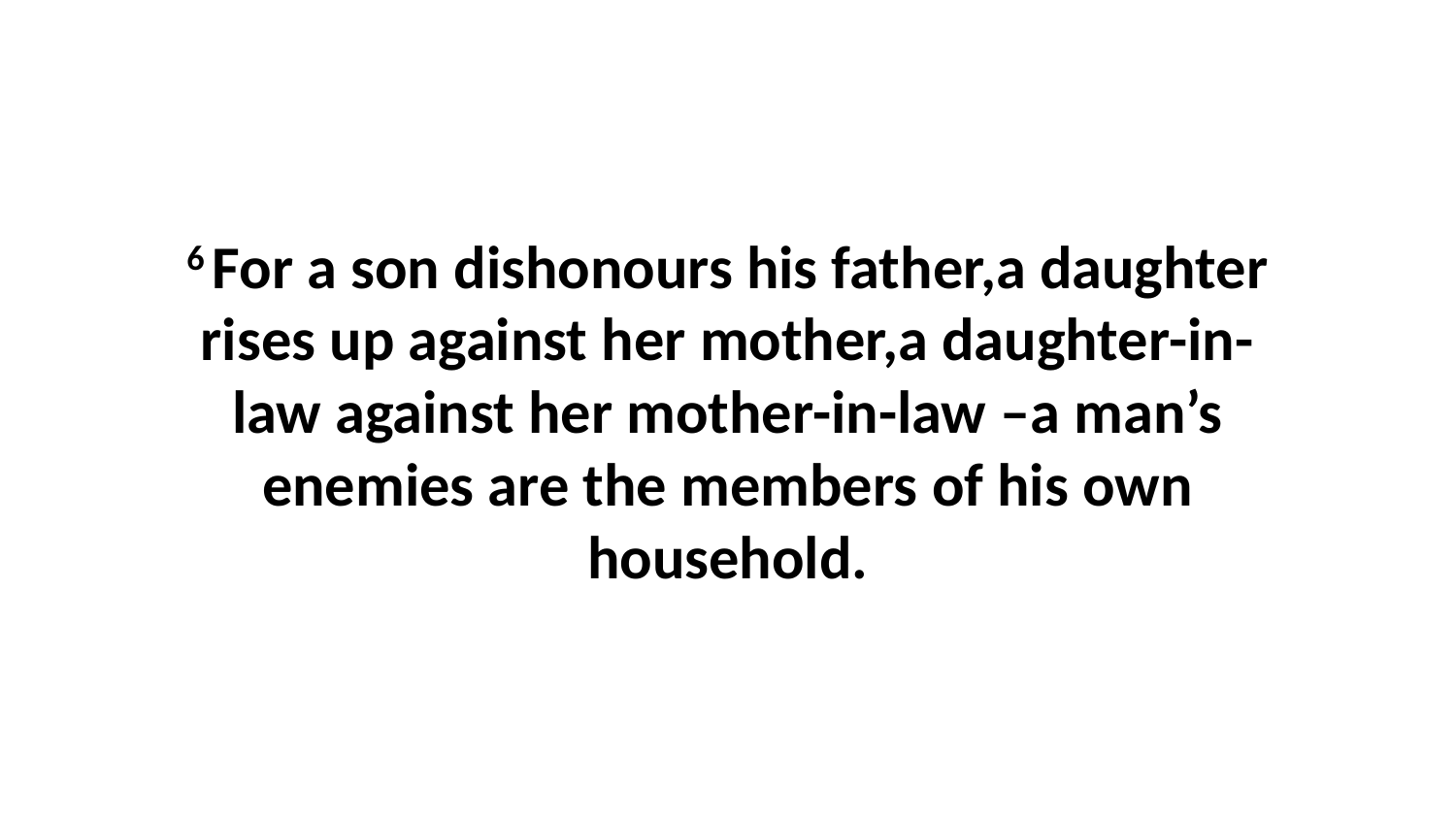

6 For a son dishonours his father,a daughter rises up against her mother,a daughter-in-law against her mother-in-law –a man’s enemies are the members of his own household.